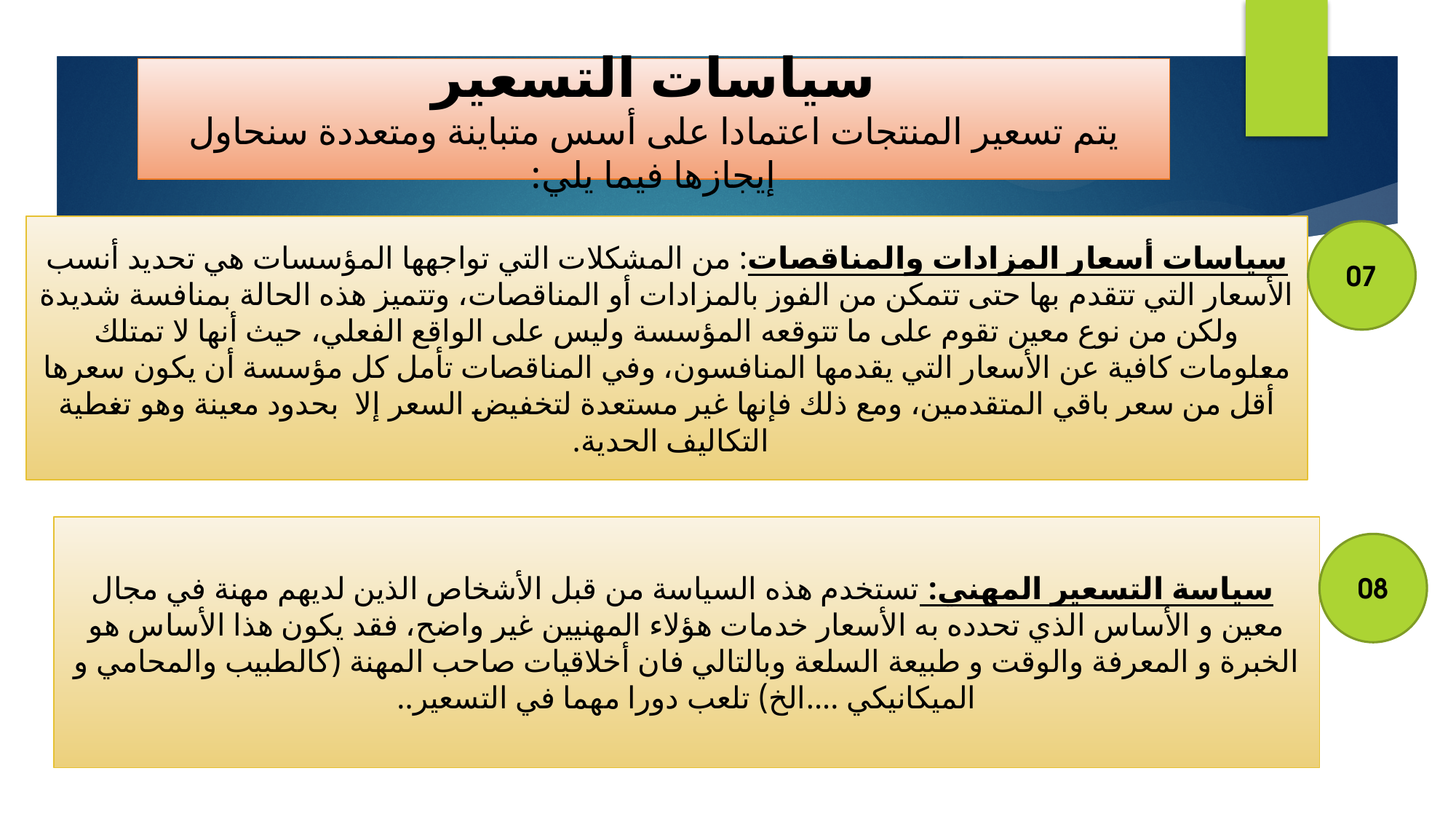

# سياسات التسعير يتم تسعير المنتجات اعتمادا على أسس متباينة ومتعددة سنحاول إيجازها فيما يلي:
سياسات أسعار المزادات والمناقصات: من المشكلات التي تواجهها المؤسسات هي تحديد أنسب الأسعار التي تتقدم بها حتى تتمكن من الفوز بالمزادات أو المناقصات، وتتميز هذه الحالة بمنافسة شديدة ولكن من نوع معين تقوم على ما تتوقعه المؤسسة وليس على الواقع الفعلي، حيث أنها لا تمتلك معلومات كافية عن الأسعار التي يقدمها المنافسون، وفي المناقصات تأمل كل مؤسسة أن يكون سعرها أقل من سعر باقي المتقدمين، ومع ذلك فإنها غير مستعدة لتخفيض السعر إلا  بحدود معينة وهو تغطية التكاليف الحدية.
07
 سياسة التسعير المهني: تستخدم هذه السياسة من قبل الأشخاص الذين لديهم مهنة في مجال معين و الأساس الذي تحدده به الأسعار خدمات هؤلاء المهنيين غير واضح، فقد يكون هذا الأساس هو الخبرة و المعرفة والوقت و طبيعة السلعة وبالتالي فان أخلاقيات صاحب المهنة (كالطبيب والمحامي و الميكانيكي ....الخ) تلعب دورا مهما في التسعير..
08